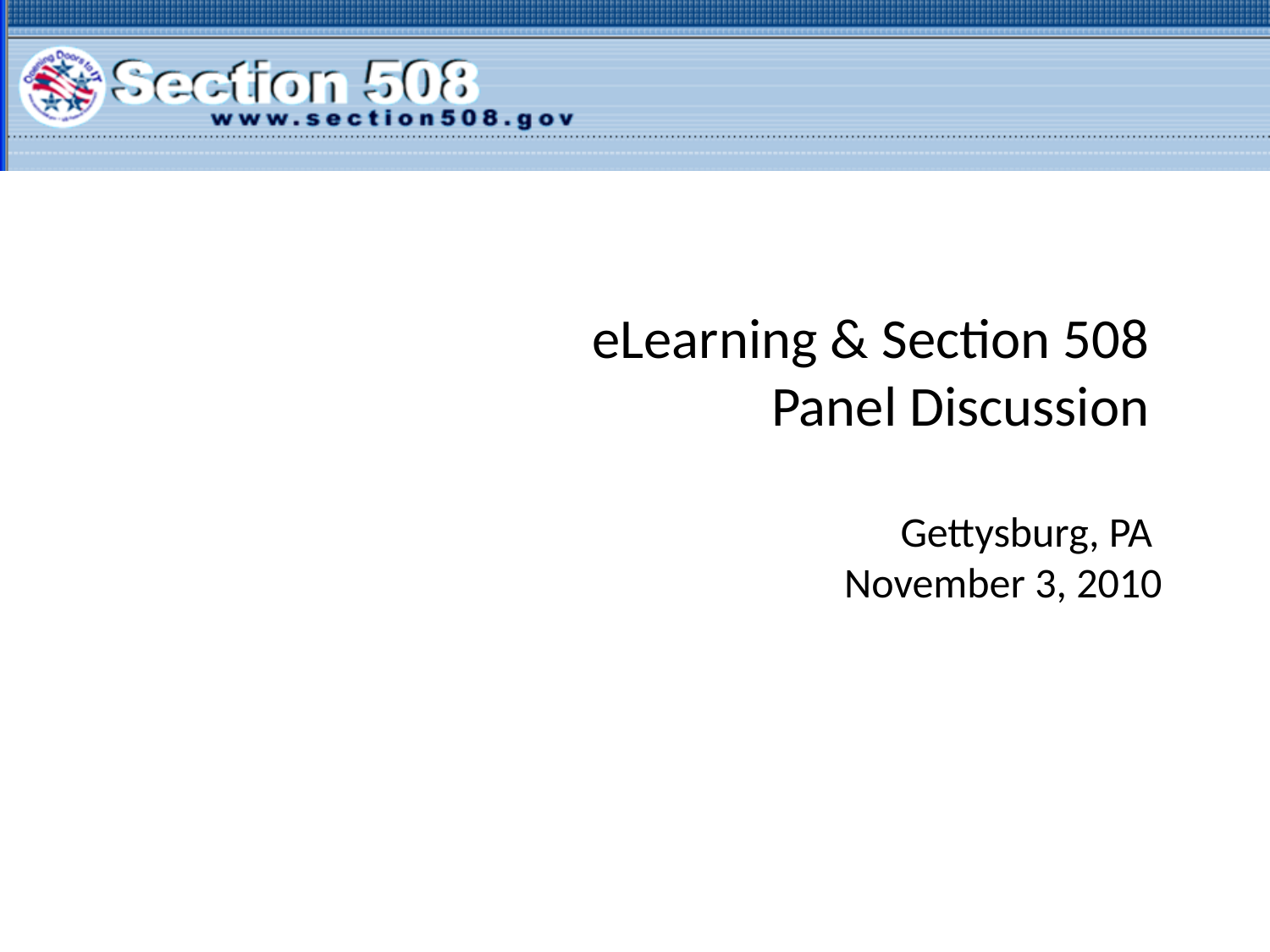

# eLearning & Section 508 Panel Discussion Gettysburg, PA November 3, 2010